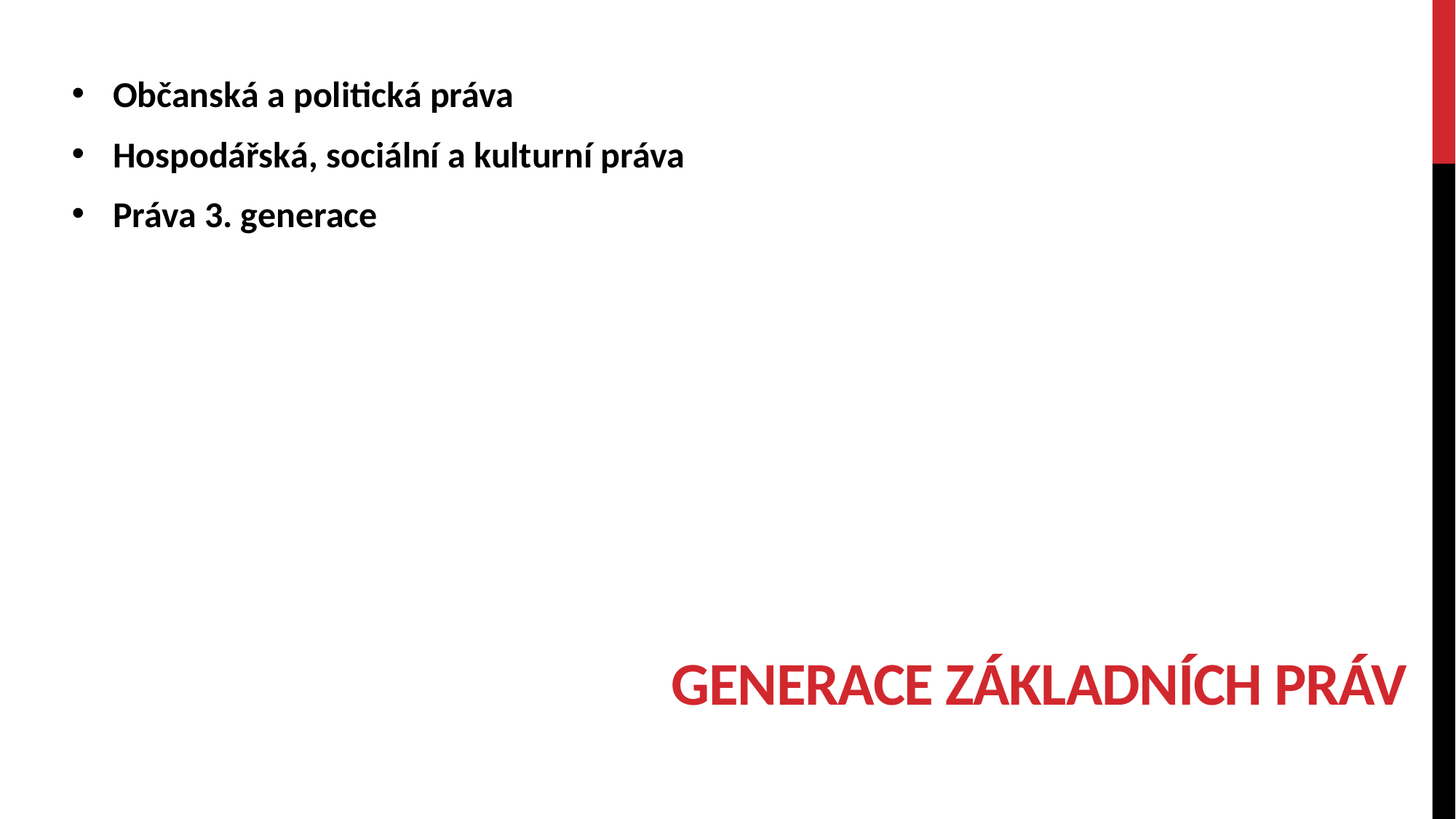

Občanská a politická práva
Hospodářská, sociální a kulturní práva
Práva 3. generace
# Generace základních práv